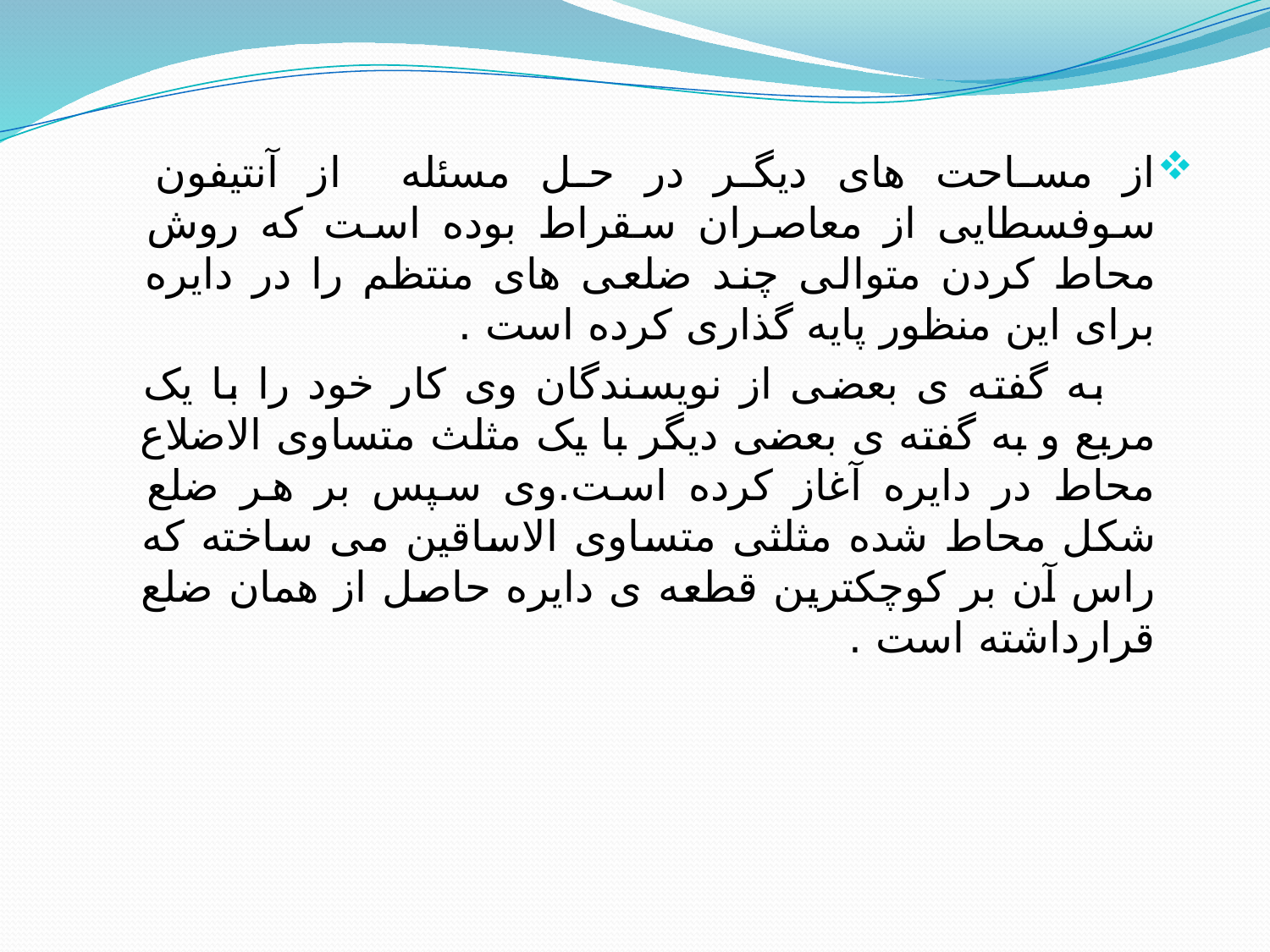

از مساحت های دیگر در حل مسئله  از آنتیفون سوفسطایی از معاصران سقراط بوده است که روش محاط کردن متوالی چند ضلعی های منتظم را در دایره برای این منظور پایه گذاری کرده است .
     به گفته ی بعضی از نویسندگان وی کار خود را با یک مربع و به گفته ی بعضی دیگر با یک مثلث متساوی الاضلاع محاط در دایره آغاز کرده است.وی سپس بر هر ضلع شکل محاط شده مثلثی متساوی الاساقین می ساخته که راس آن بر کوچکترین قطعه ی دایره حاصل از همان ضلع قرارداشته است .